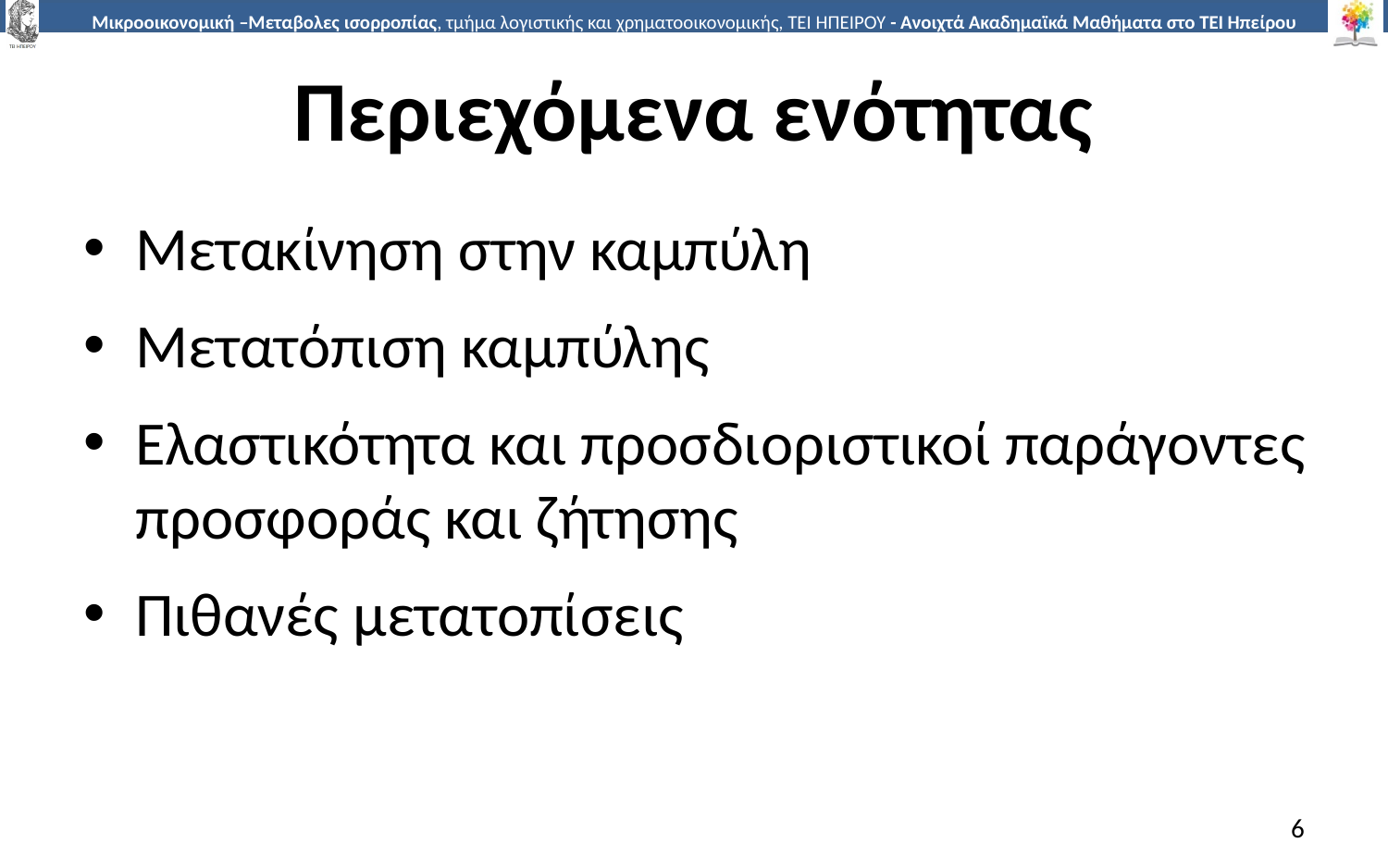

# Περιεχόμενα ενότητας
Μετακίνηση στην καμπύλη
Μετατόπιση καμπύλης
Ελαστικότητα και προσδιοριστικοί παράγοντες προσφοράς και ζήτησης
Πιθανές μετατοπίσεις
6